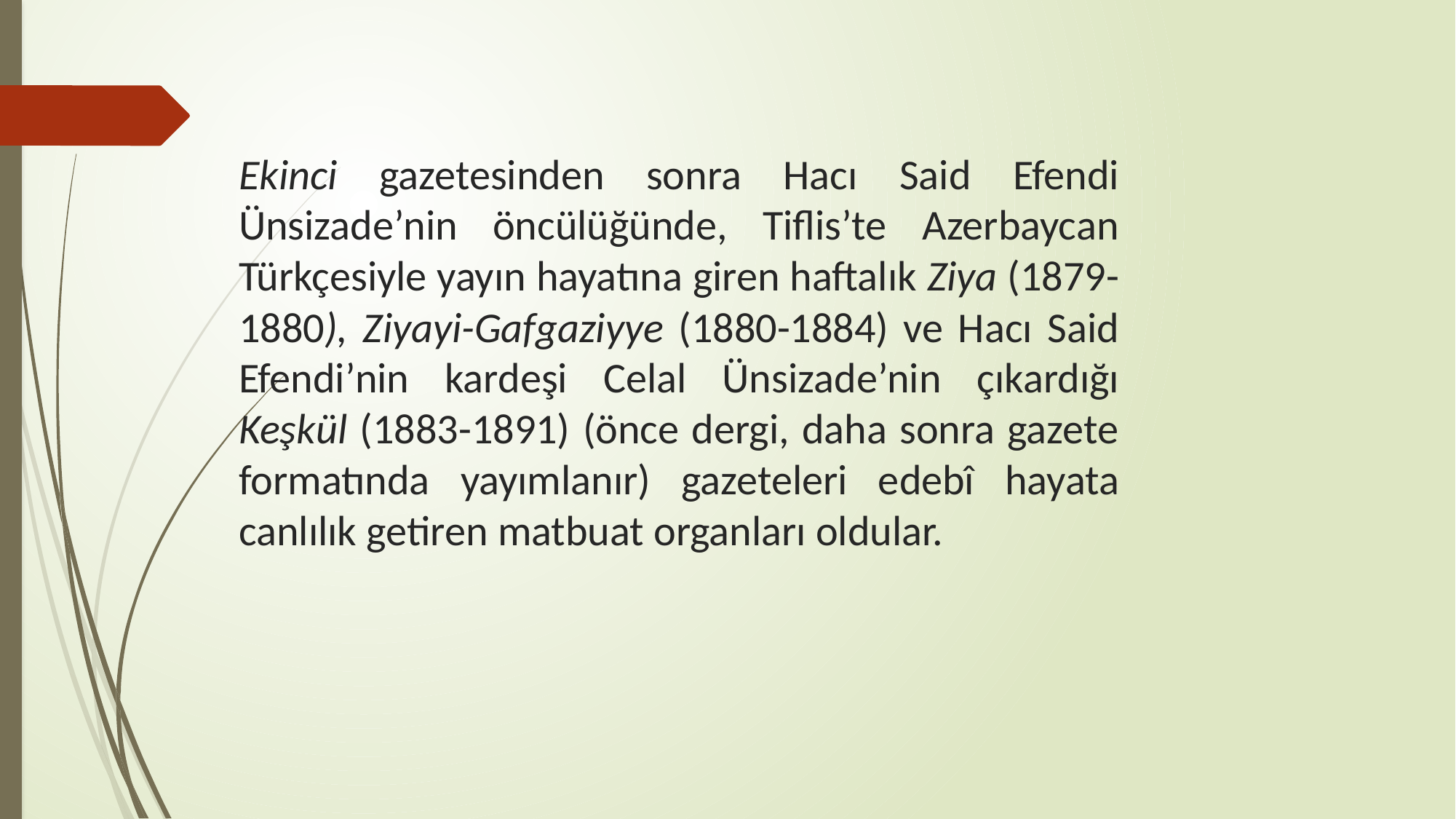

# Ekinci gazetesinden sonra Hacı Said Efendi Ünsizade’nin öncülüğünde, Tiflis’te Azerbaycan Türkçesiyle yayın hayatına giren haftalık Ziya (1879-1880), Ziyayi-Gafgaziyye (1880-1884) ve Hacı Said Efendi’nin kardeşi Celal Ünsizade’nin çıkardığı Keşkül (1883-1891) (önce dergi, daha sonra gazete formatında yayımlanır) gazeteleri edebî hayata canlılık getiren matbuat organları oldular.